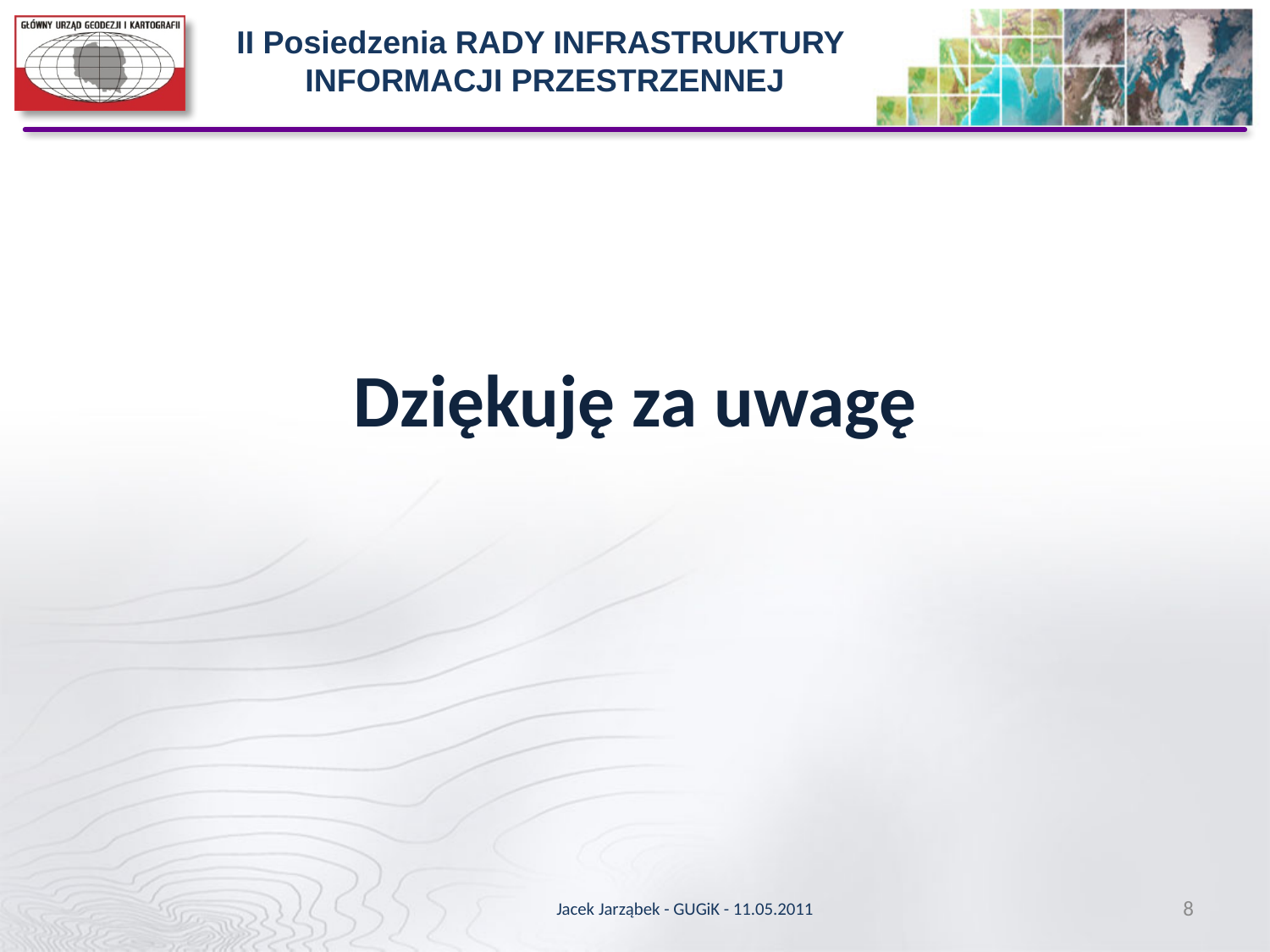

II Posiedzenia RADY INFRASTRUKTURY
INFORMACJI PRZESTRZENNEJ
# Dziękuję za uwagę
Jacek Jarząbek - GUGiK - 11.05.2011
8